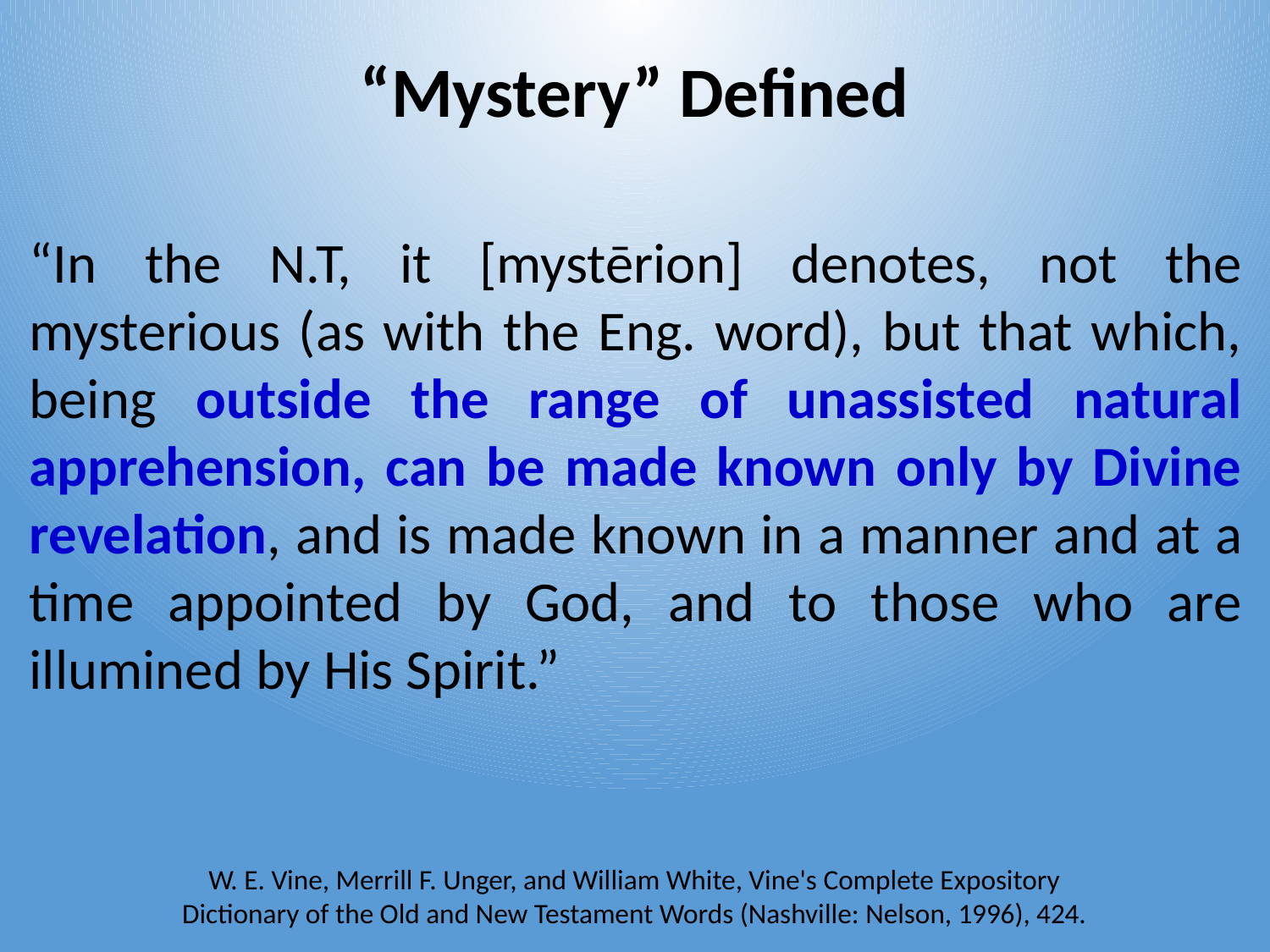

# “Mystery” Defined
“In the N.T, it [mystērion] denotes, not the mysterious (as with the Eng. word), but that which, being outside the range of unassisted natural apprehension, can be made known only by Divine revelation, and is made known in a manner and at a time appointed by God, and to those who are illumined by His Spirit.”
W. E. Vine, Merrill F. Unger, and William White, Vine's Complete Expository Dictionary of the Old and New Testament Words (Nashville: Nelson, 1996), 424.